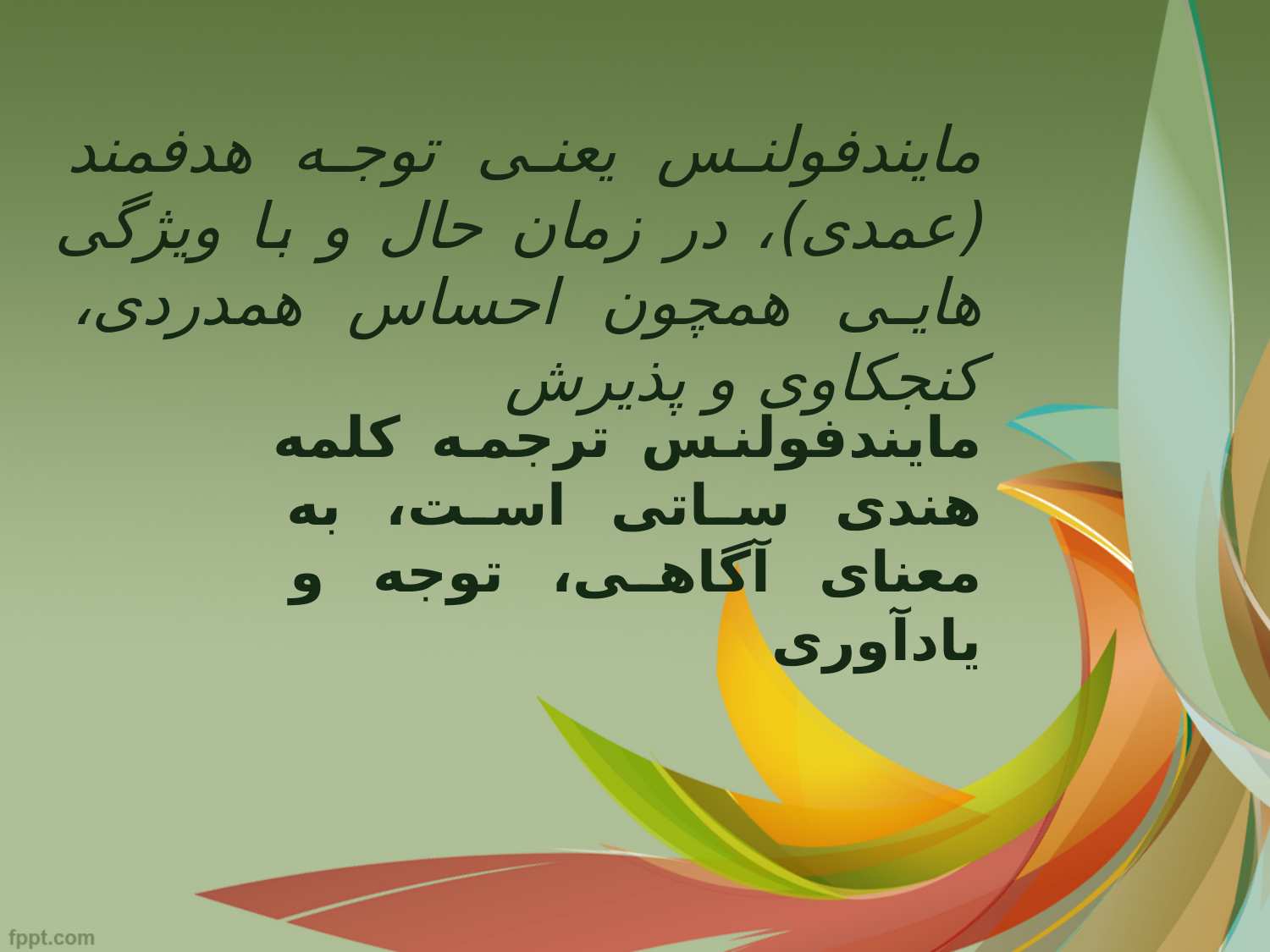

# مایندفولنس یعنی توجه هدفمند (عمدی)، در زمان حال و با ویژگی هایی همچون احساس همدردی، کنجکاوی و پذیرش
مایندفولنس ترجمه کلمه هندی ساتی است، به معنای آگاهی، توجه و یادآوری